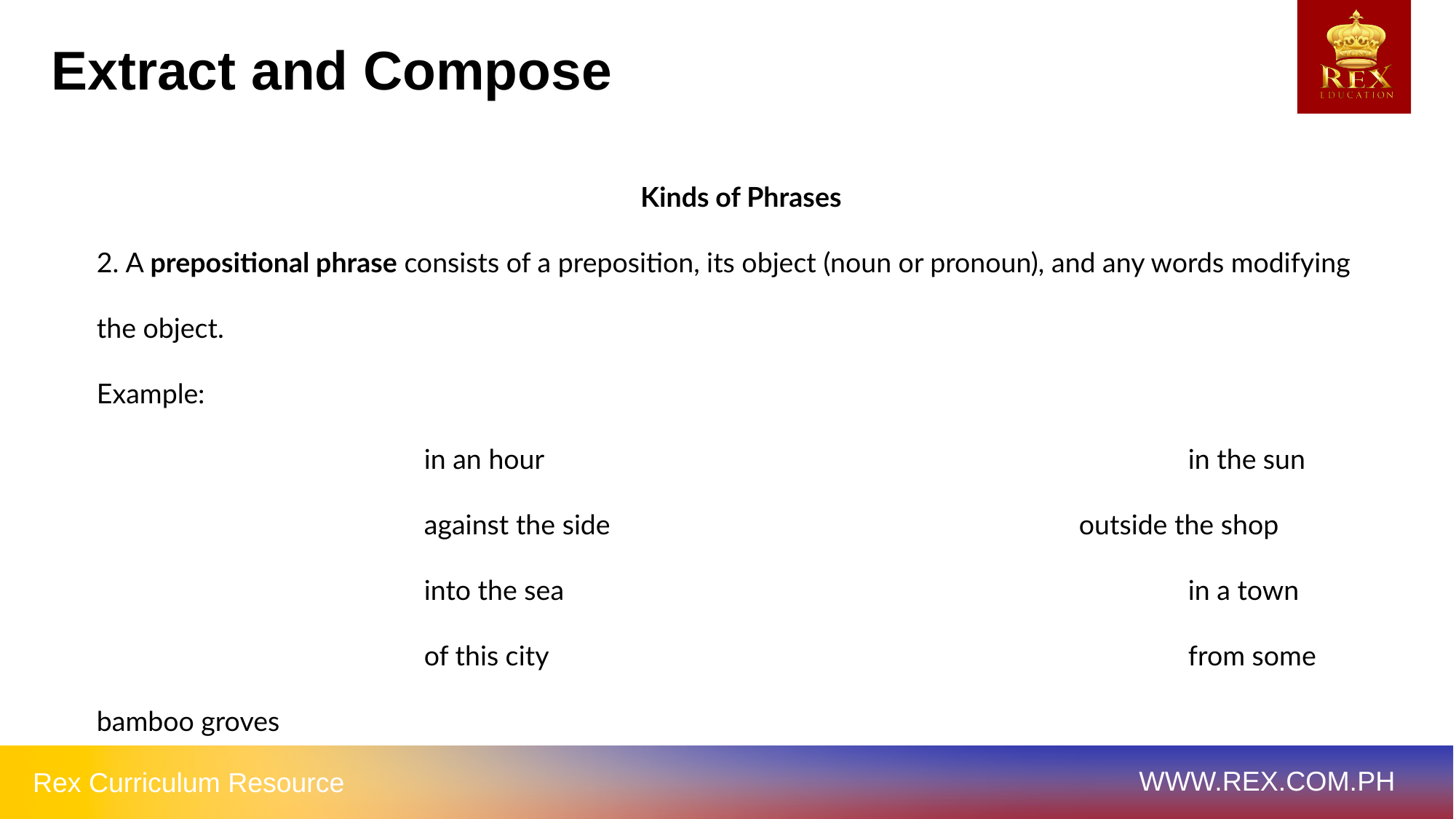

Extract and Compose
Kinds of Phrases
2. A prepositional phrase consists of a preposition, its object (noun or pronoun), and any words modifying the object.
Example:
			in an hour 						in the sun
			against the side 					outside the shop
			into the sea						in a town
			of this city						from some bamboo groves